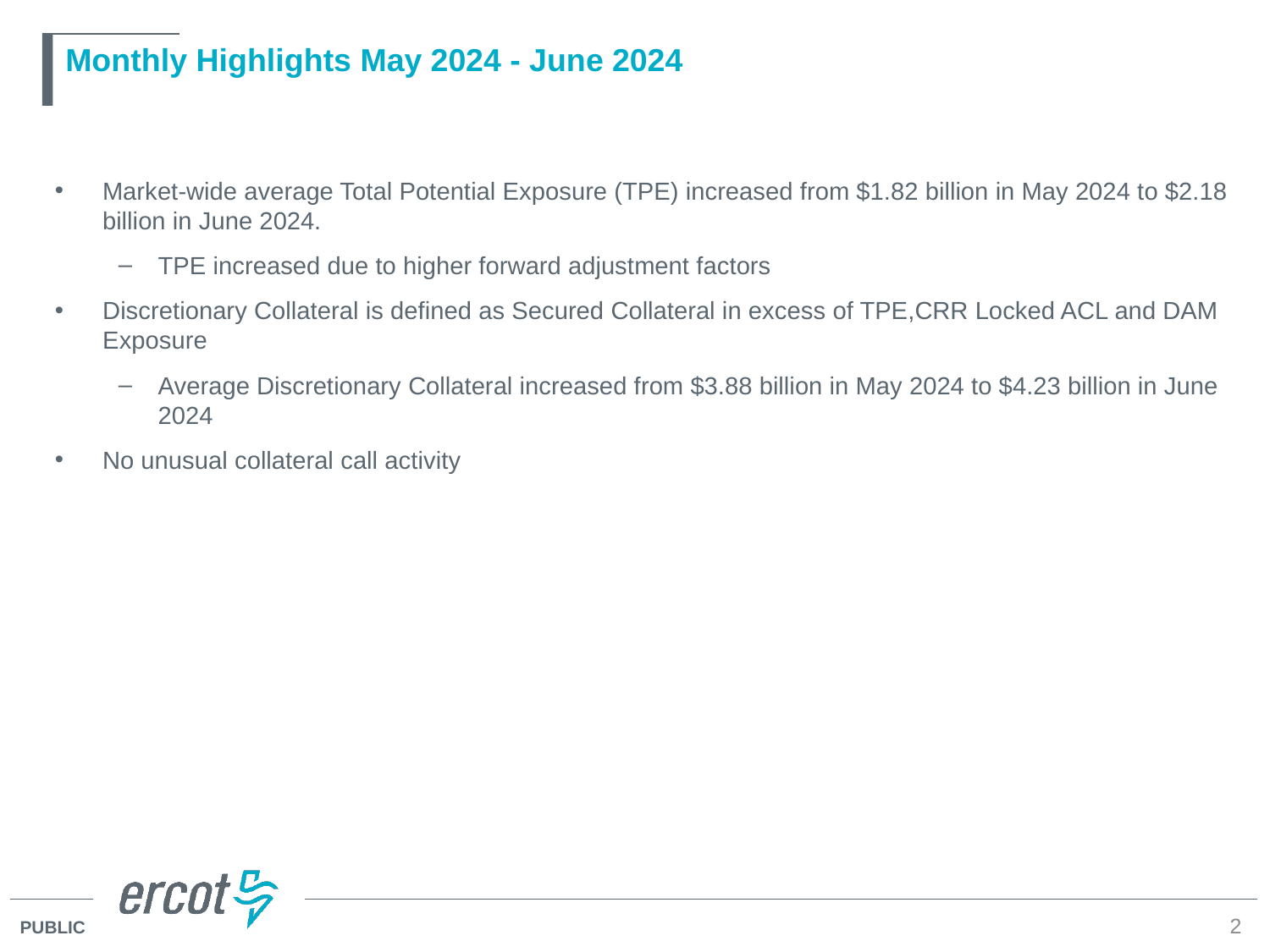

# Monthly Highlights May 2024 - June 2024

Market-wide average Total Potential Exposure (TPE) increased from $1.82 billion in May 2024 to $2.18 billion in June 2024.
TPE increased due to higher forward adjustment factors
Discretionary Collateral is defined as Secured Collateral in excess of TPE,CRR Locked ACL and DAM Exposure
Average Discretionary Collateral increased from $3.88 billion in May 2024 to $4.23 billion in June 2024
No unusual collateral call activity

2